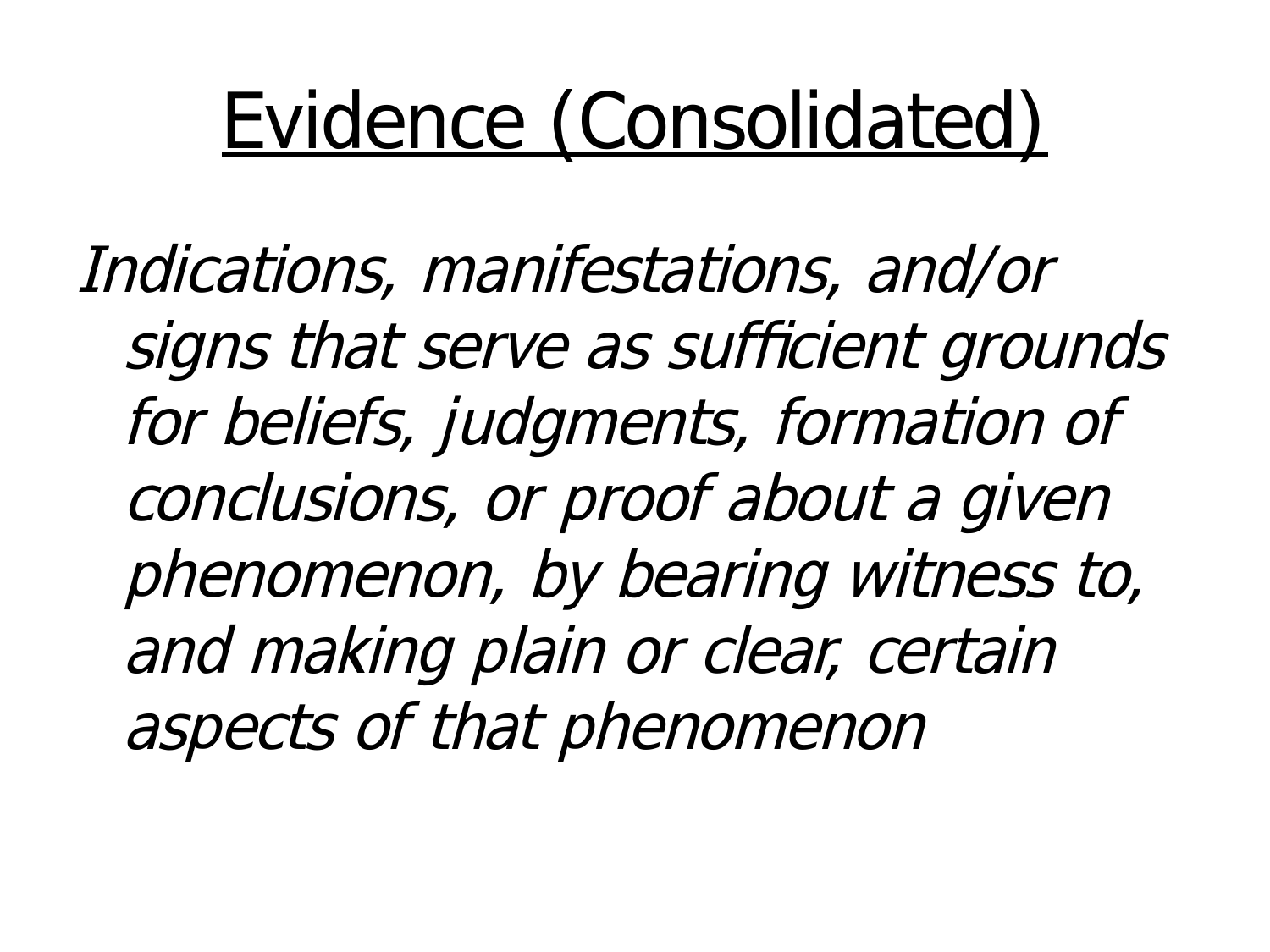

# Evidence (Consolidated)
Indications, manifestations, and/or signs that serve as sufficient grounds for beliefs, judgments, formation of conclusions, or proof about a given phenomenon, by bearing witness to, and making plain or clear, certain aspects of that phenomenon